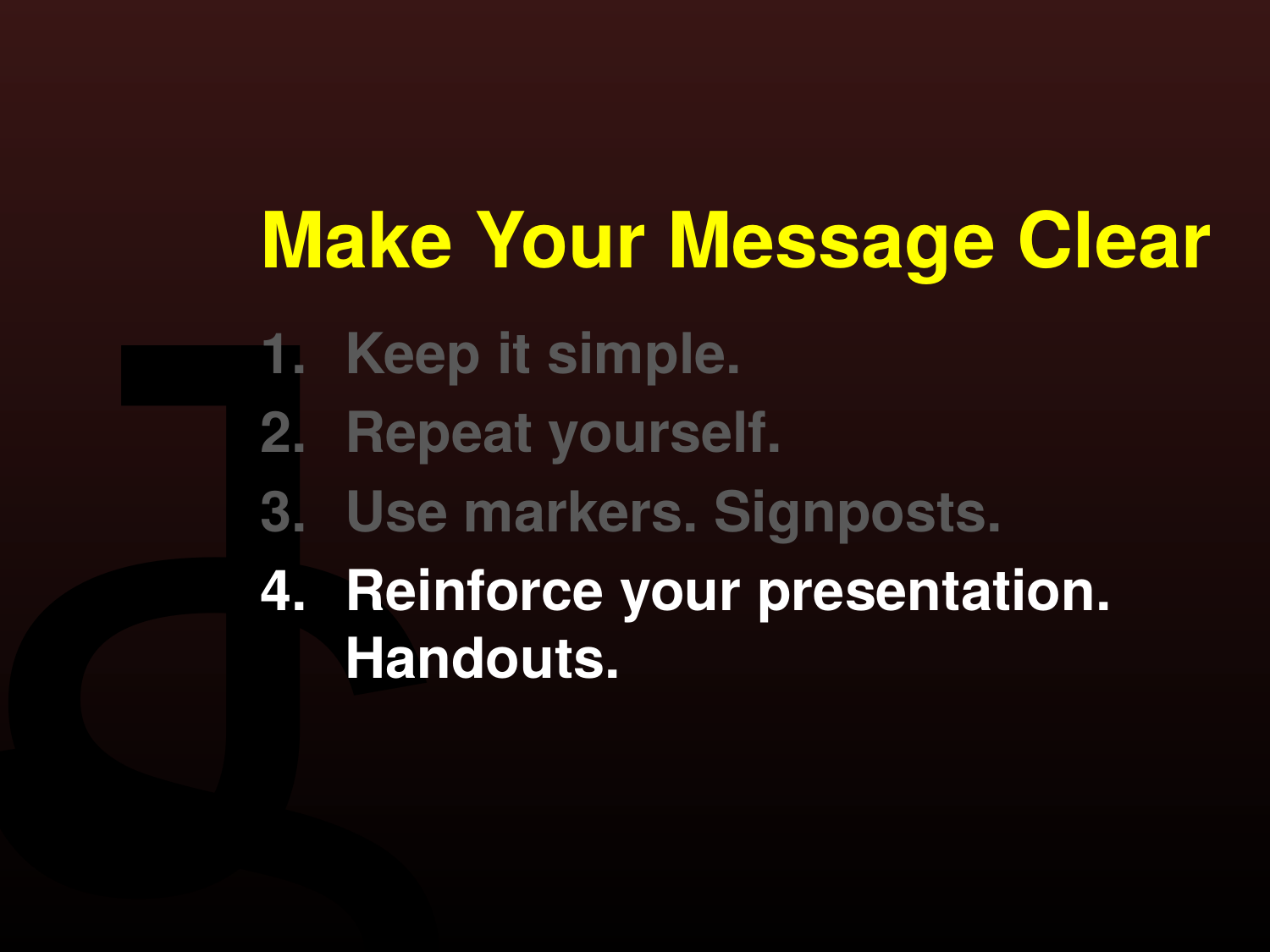

Make Your Message Clear
Keep it simple.
Repeat yourself.
Use markers. Signposts.
Reinforce your presentation. Handouts.